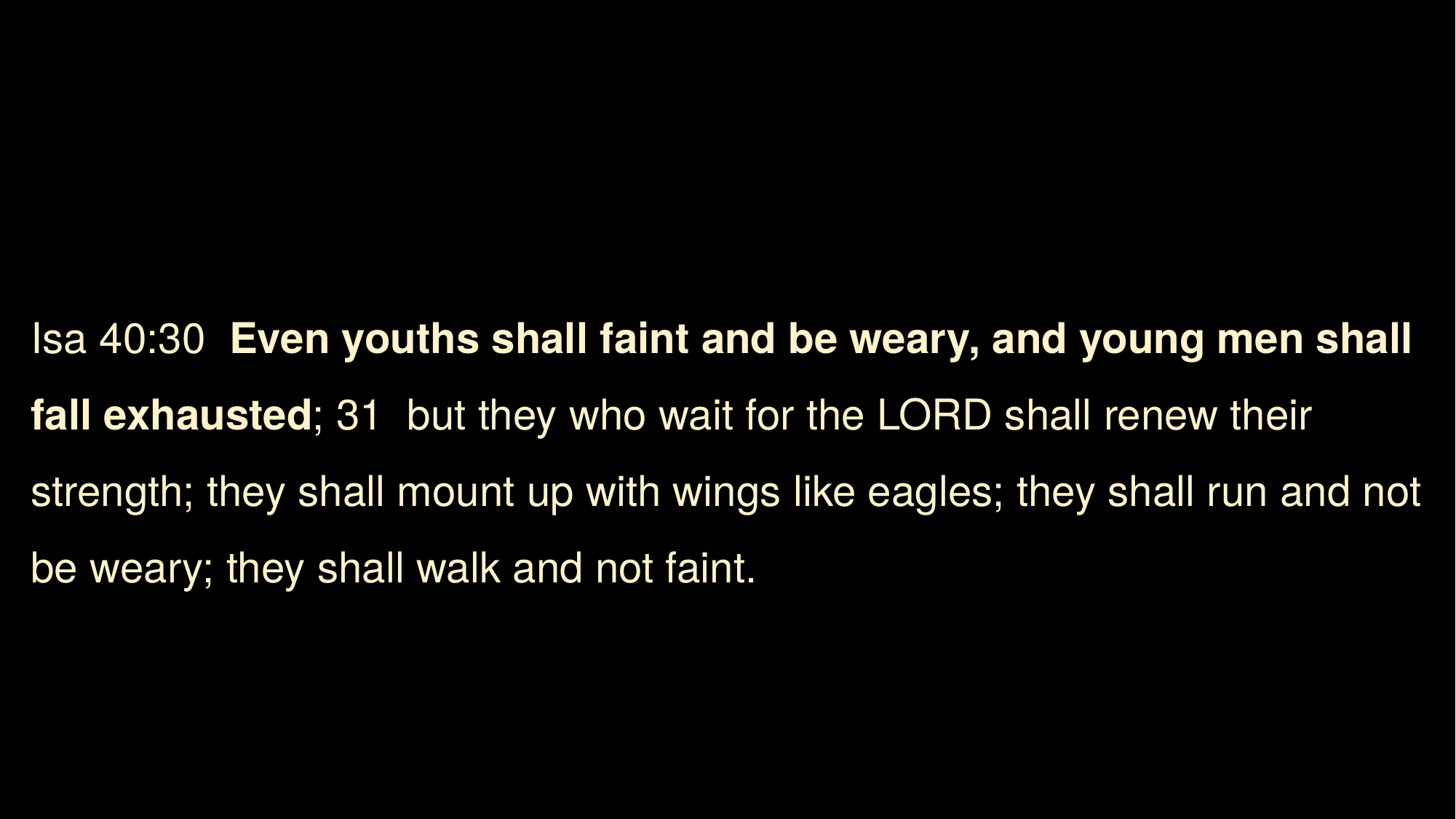

Isa 40:30  Even youths shall faint and be weary, and young men shall fall exhausted; 31  but they who wait for the LORD shall renew their strength; they shall mount up with wings like eagles; they shall run and not be weary; they shall walk and not faint.